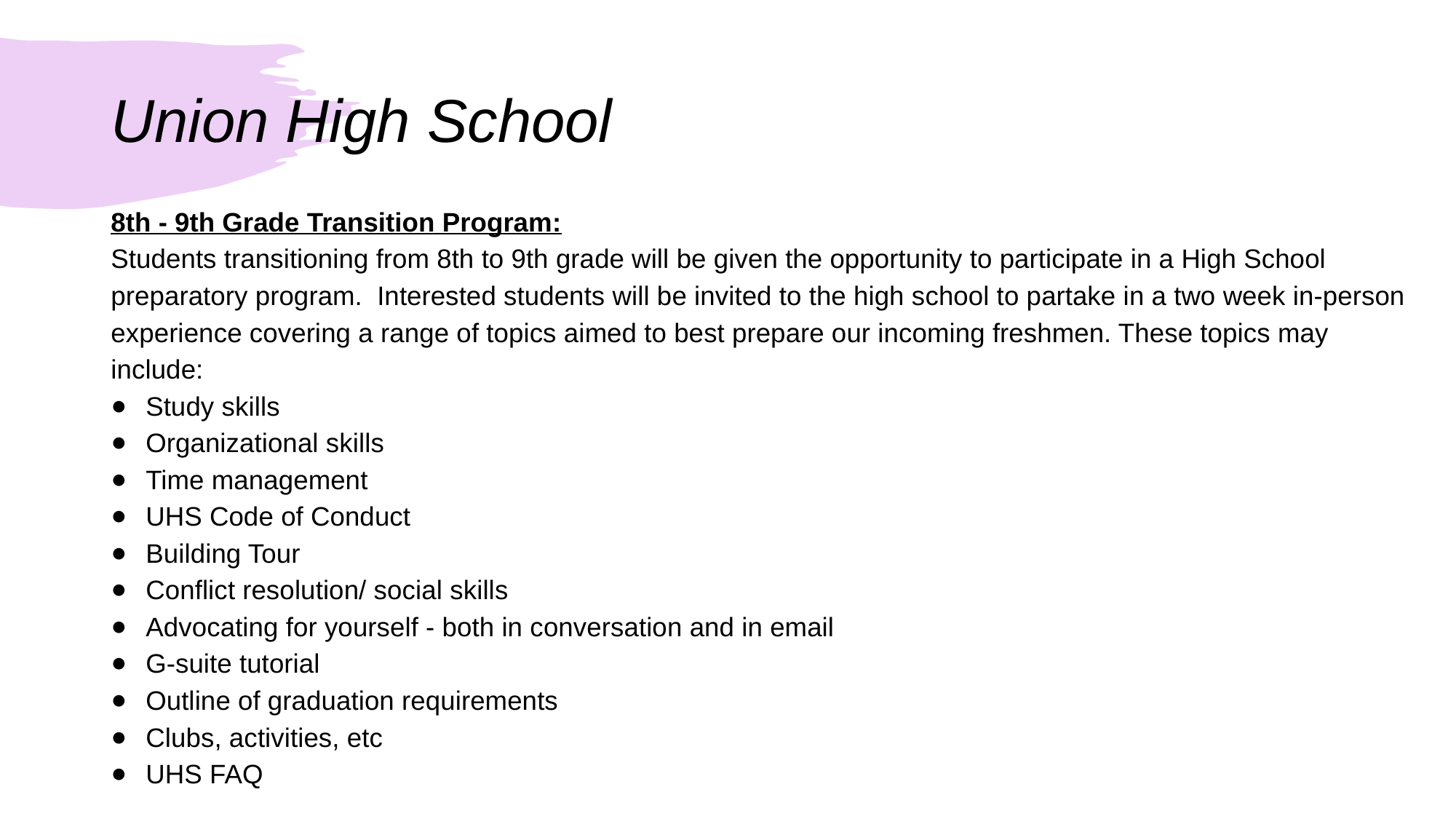

# Union High School
8th - 9th Grade Transition Program:
Students transitioning from 8th to 9th grade will be given the opportunity to participate in a High School preparatory program.  Interested students will be invited to the high school to partake in a two week in-person experience covering a range of topics aimed to best prepare our incoming freshmen. These topics may include:
Study skills
Organizational skills
Time management
UHS Code of Conduct
Building Tour
Conflict resolution/ social skills
Advocating for yourself - both in conversation and in email
G-suite tutorial
Outline of graduation requirements
Clubs, activities, etc
UHS FAQ